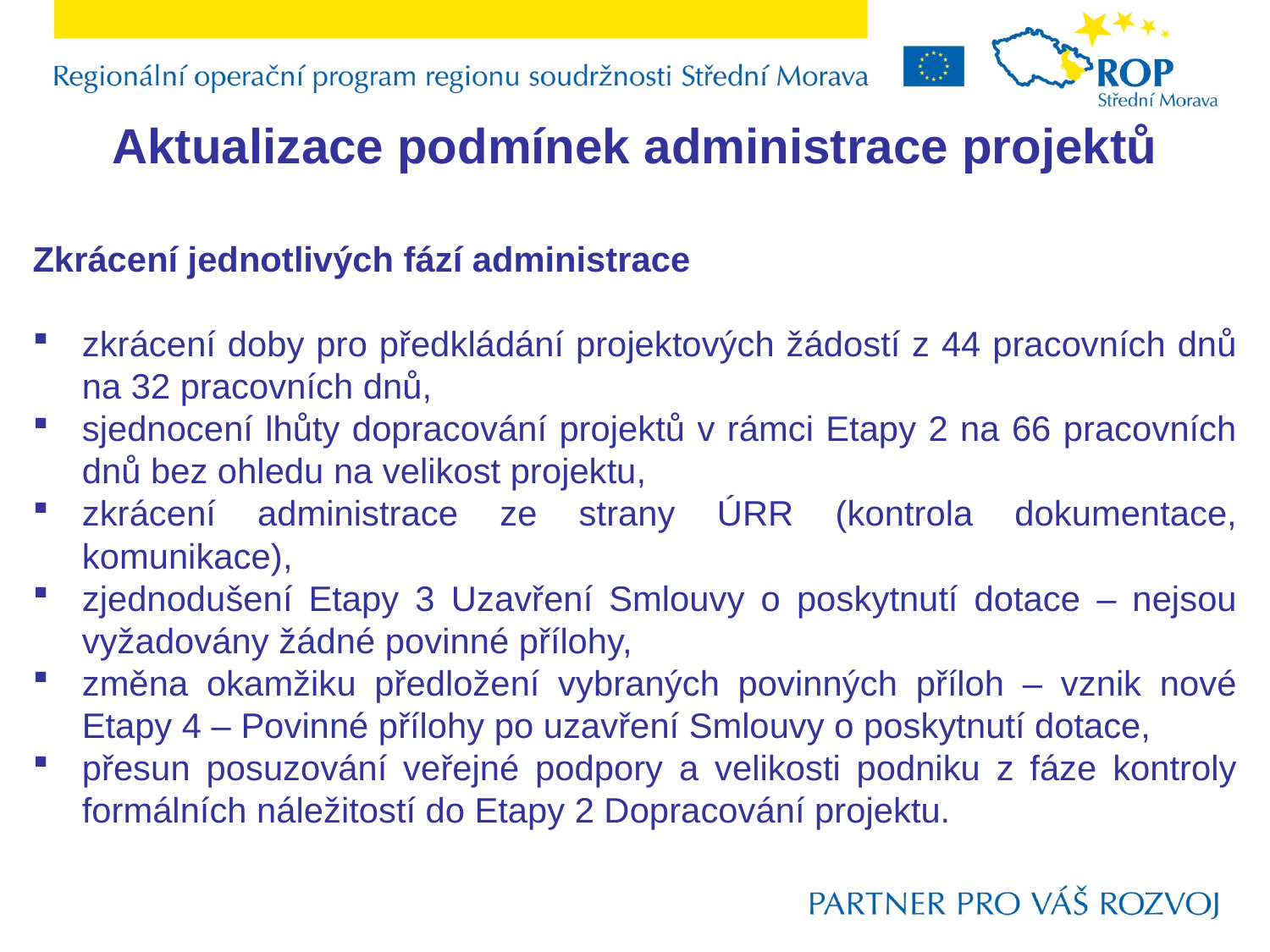

# Aktualizace podmínek administrace projektů

Zkrácení jednotlivých fází administrace

zkrácení doby pro předkládání projektových žádostí z 44 pracovních dnů na 32 pracovních dnů,
sjednocení lhůty dopracování projektů v rámci Etapy 2 na 66 pracovních dnů bez ohledu na velikost projektu,
zkrácení administrace ze strany ÚRR (kontrola dokumentace, komunikace),
zjednodušení Etapy 3 Uzavření Smlouvy o poskytnutí dotace – nejsou vyžadovány žádné povinné přílohy,
změna okamžiku předložení vybraných povinných příloh – vznik nové Etapy 4 – Povinné přílohy po uzavření Smlouvy o poskytnutí dotace,
přesun posuzování veřejné podpory a velikosti podniku z fáze kontroly formálních náležitostí do Etapy 2 Dopracování projektu.